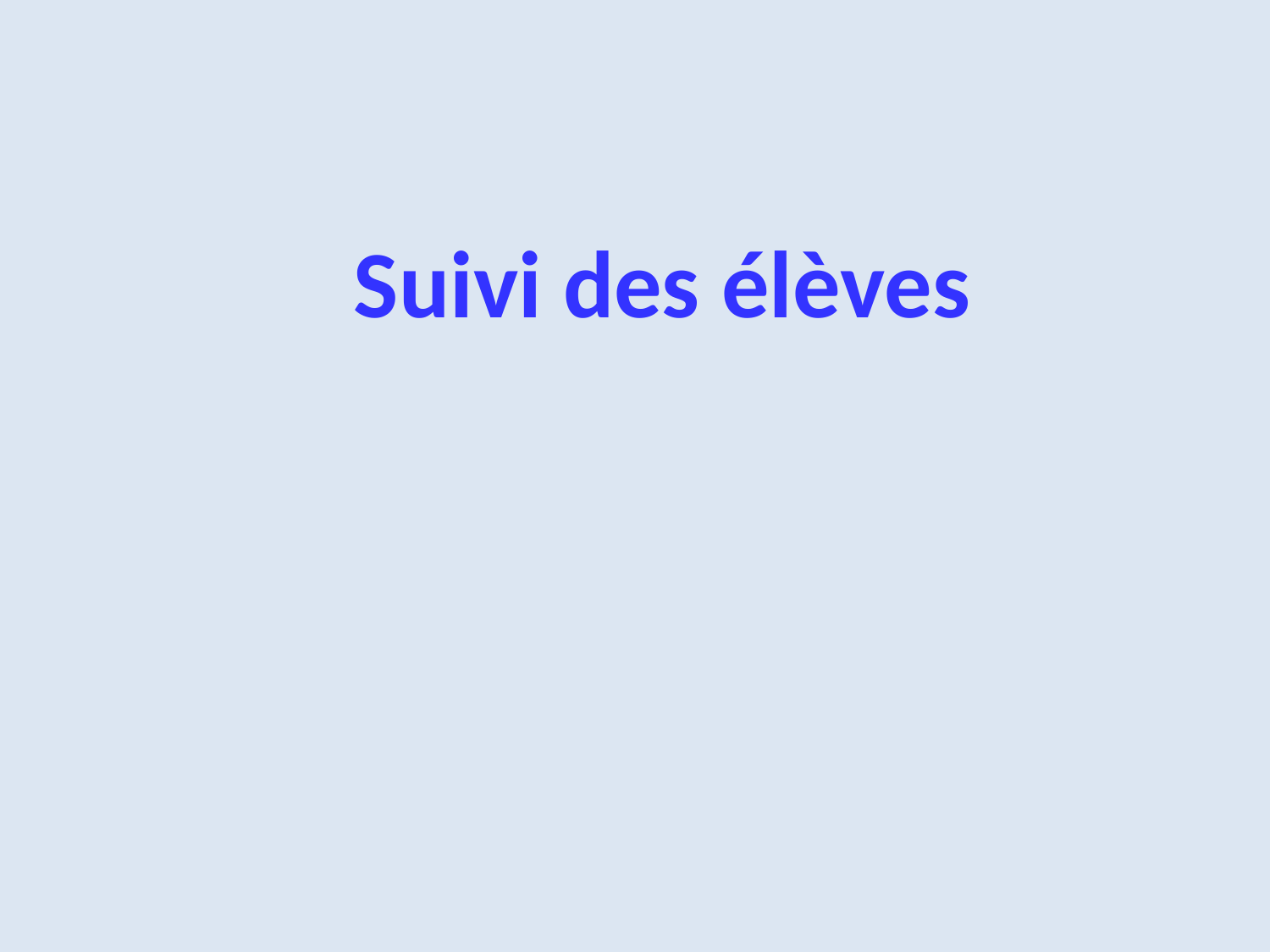

Suivi des élèves

Mme TAUS, Proviseure adjointe

M. MATEU, CPE